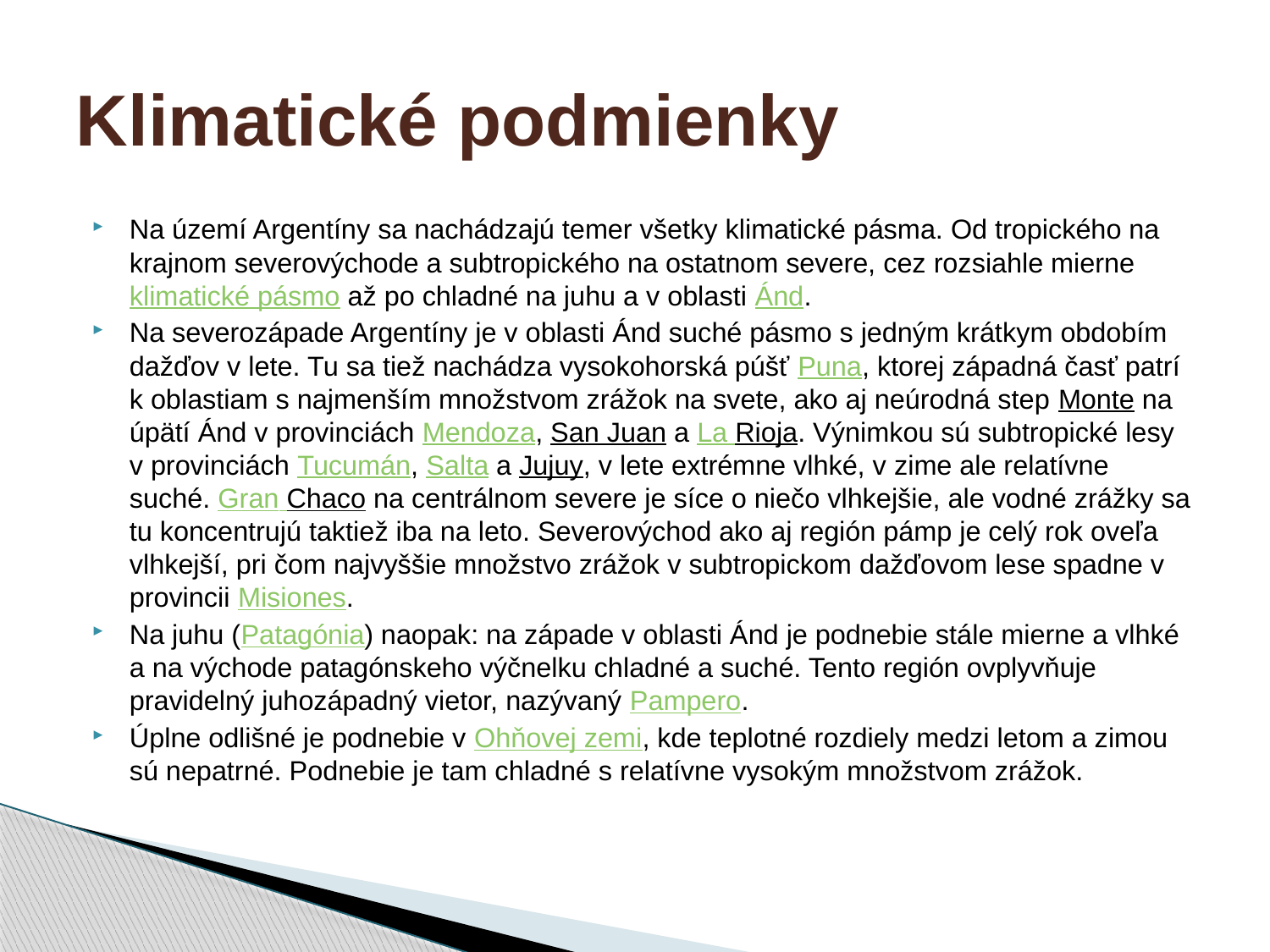

# Klimatické podmienky
Na území Argentíny sa nachádzajú temer všetky klimatické pásma. Od tropického na krajnom severovýchode a subtropického na ostatnom severe, cez rozsiahle mierne klimatické pásmo až po chladné na juhu a v oblasti Ánd.
Na severozápade Argentíny je v oblasti Ánd suché pásmo s jedným krátkym obdobím dažďov v lete. Tu sa tiež nachádza vysokohorská púšť Puna, ktorej západná časť patrí k oblastiam s najmenším množstvom zrážok na svete, ako aj neúrodná step Monte na úpätí Ánd v provinciách Mendoza, San Juan a La Rioja. Výnimkou sú subtropické lesy v provinciách Tucumán, Salta a Jujuy, v lete extrémne vlhké, v zime ale relatívne suché. Gran Chaco na centrálnom severe je síce o niečo vlhkejšie, ale vodné zrážky sa tu koncentrujú taktiež iba na leto. Severovýchod ako aj región pámp je celý rok oveľa vlhkejší, pri čom najvyššie množstvo zrážok v subtropickom dažďovom lese spadne v provincii Misiones.
Na juhu (Patagónia) naopak: na západe v oblasti Ánd je podnebie stále mierne a vlhké a na východe patagónskeho výčnelku chladné a suché. Tento región ovplyvňuje pravidelný juhozápadný vietor, nazývaný Pampero.
Úplne odlišné je podnebie v Ohňovej zemi, kde teplotné rozdiely medzi letom a zimou sú nepatrné. Podnebie je tam chladné s relatívne vysokým množstvom zrážok.